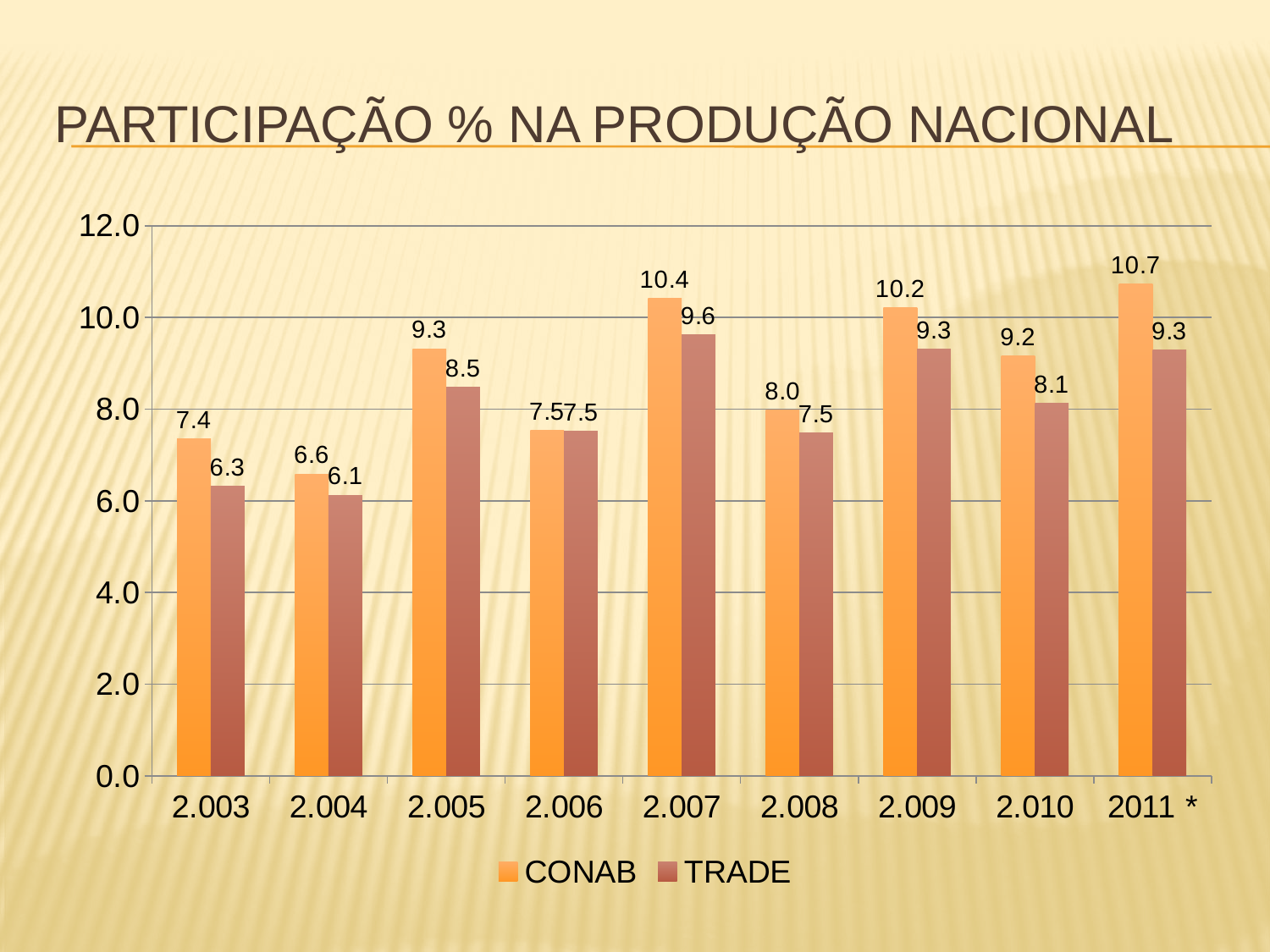

# Participação % na produção nacional

### Chart

| Category | CONAB | TRADE |
|---|---|---|
|  2.003  | 7.351297442244224 | 6.318987588652482 |
|  2.004  | 6.587723802914643 | 6.124458064516129 |
|  2.005  | 9.319257995518436 | 8.471895833333333 |
|  2.006  | 7.537381617289947 | 7.524590909090908 |
|  2.007  | 10.415358016560031 | 9.625602173913043 |
|  2.008  | 7.983574392412566 | 7.482383333333334 |
|  2.009  | 10.213056618542355 | 9.301364356435643 |
|  2.010  | 9.154560425639726 | 8.119786516853933 |
| 2011 * | 10.72351896670742 | 9.29271171171171 |